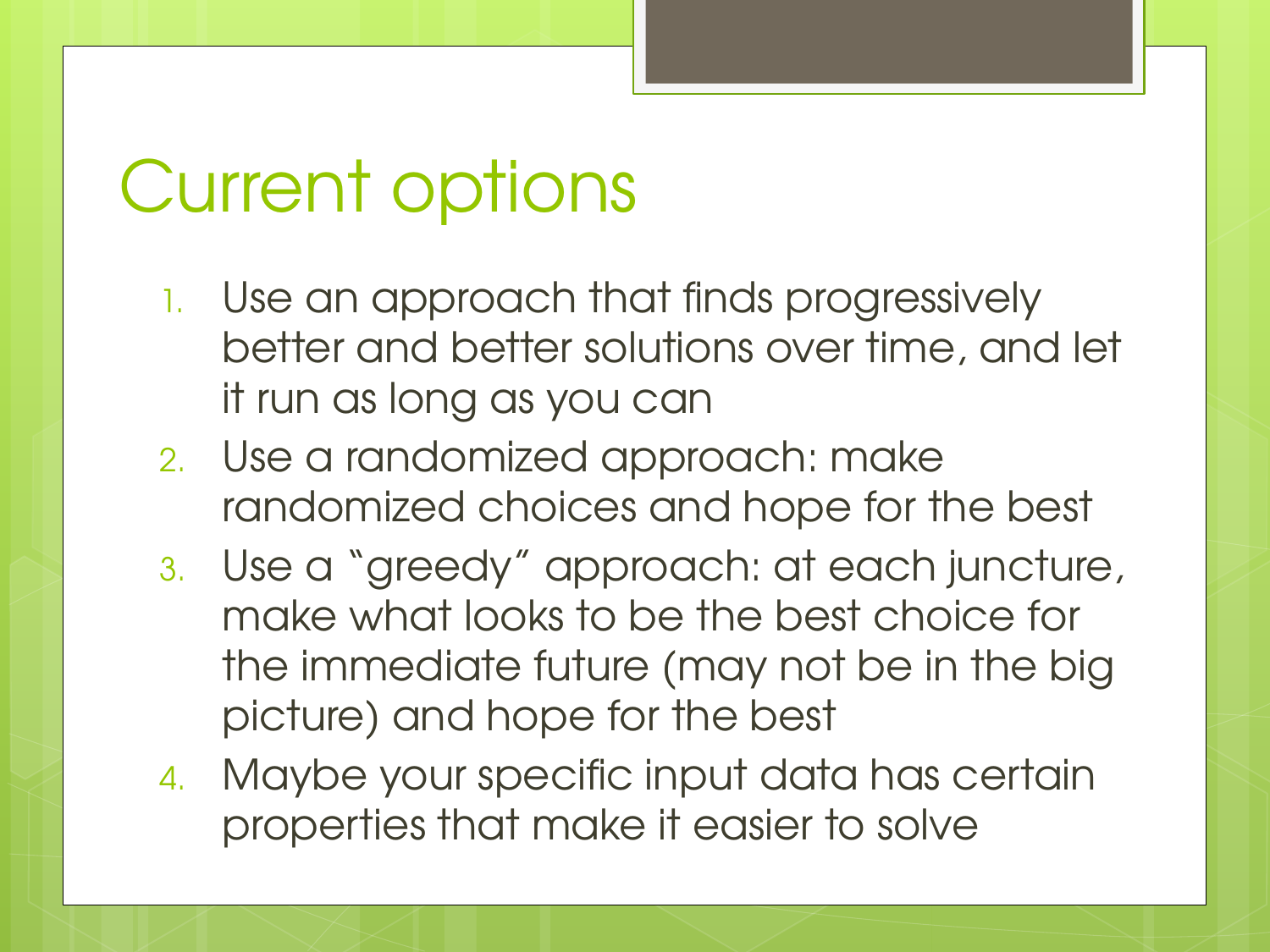

# Current options
Use an approach that finds progressively better and better solutions over time, and let it run as long as you can
Use a randomized approach: make randomized choices and hope for the best
Use a “greedy” approach: at each juncture, make what looks to be the best choice for the immediate future (may not be in the big picture) and hope for the best
Maybe your specific input data has certain properties that make it easier to solve